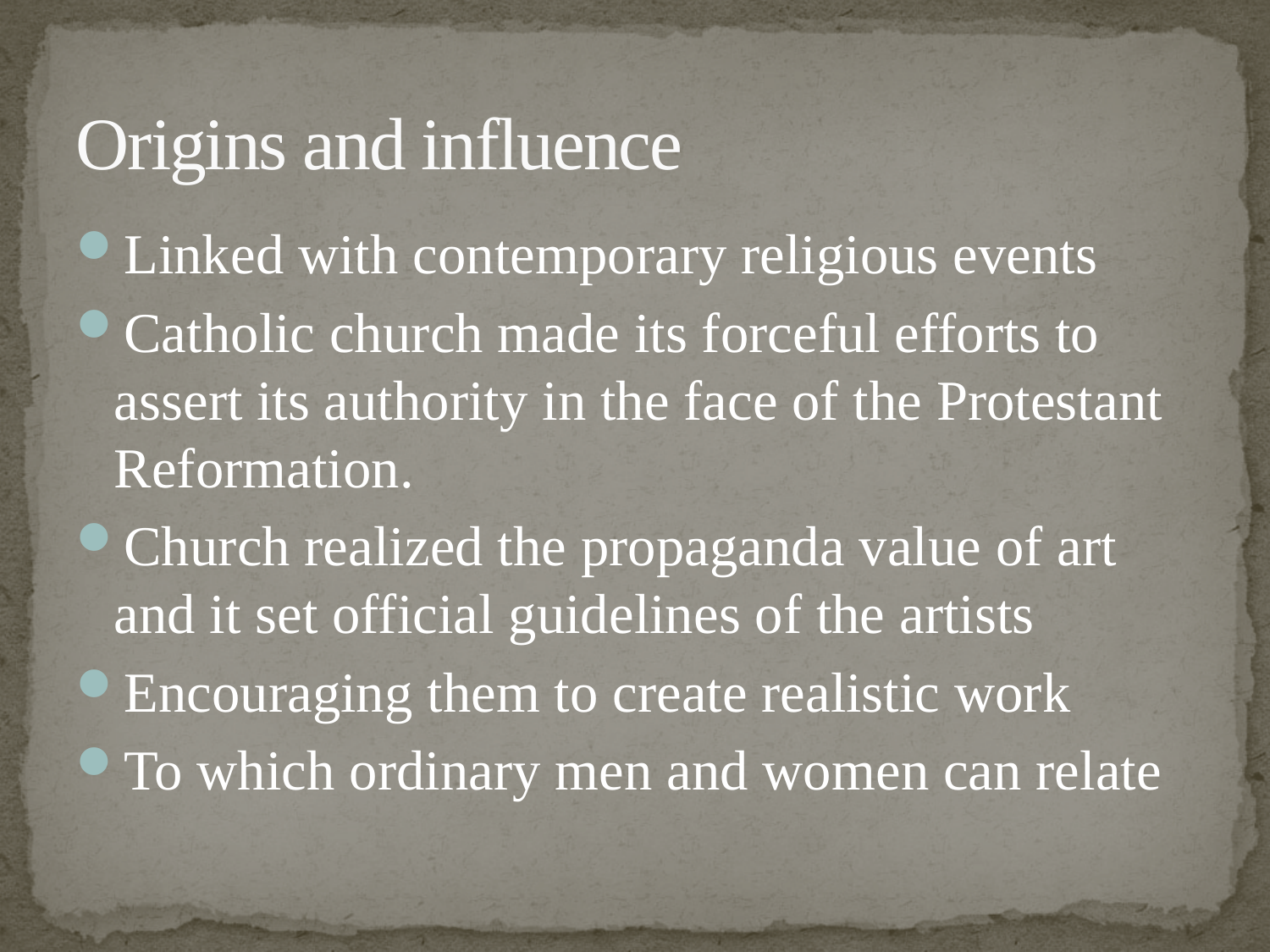

# Origins and influence
Linked with contemporary religious events
Catholic church made its forceful efforts to assert its authority in the face of the Protestant Reformation.
Church realized the propaganda value of art and it set official guidelines of the artists
Encouraging them to create realistic work
To which ordinary men and women can relate